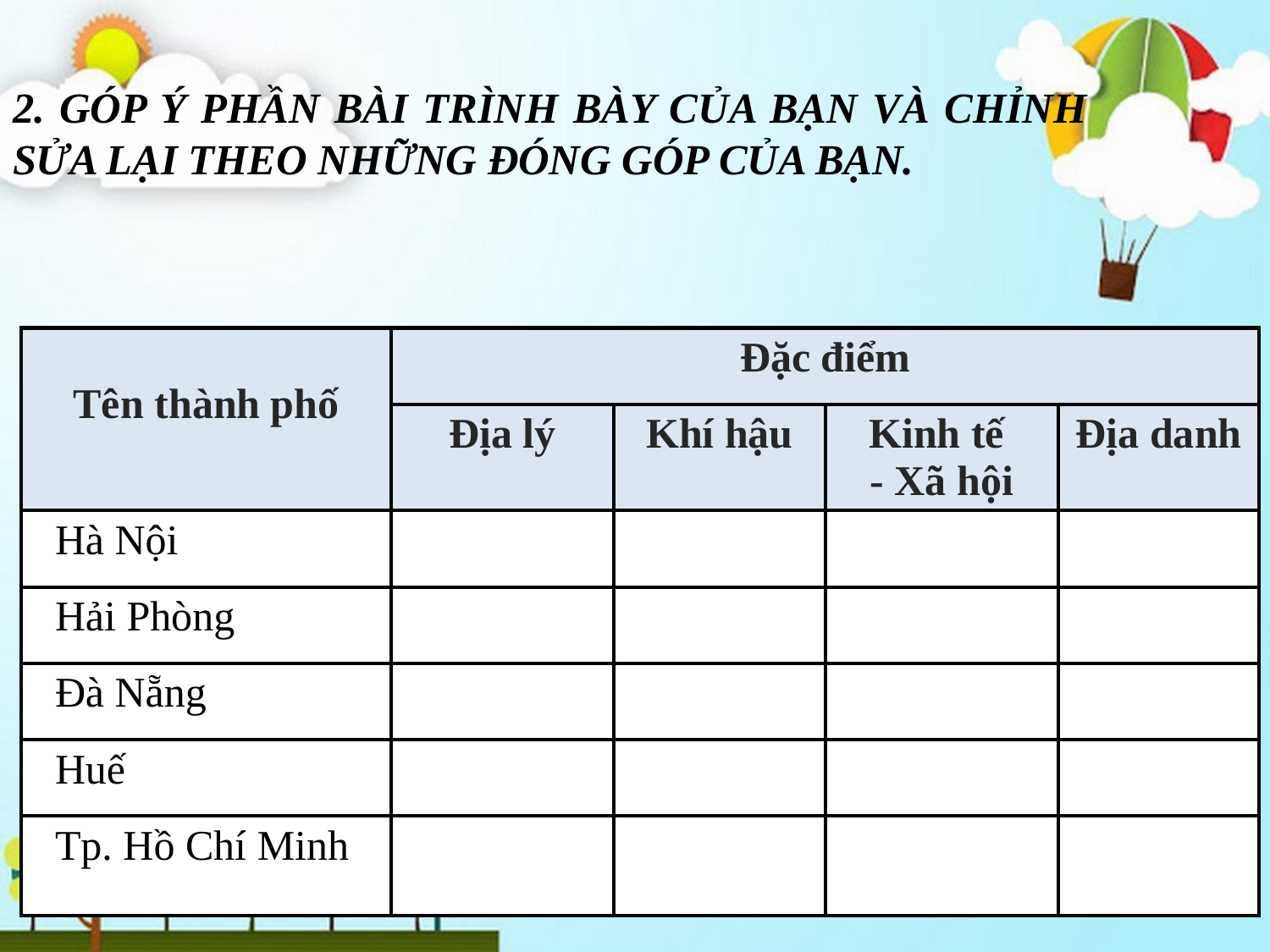

2. GÓP Ý PHẦN BÀI TRÌNH BÀY CỦA BẠN VÀ CHỈNH SỬA LẠI THEO NHỮNG ĐÓNG GÓP CỦA BẠN.
| Tên thành phố | Đặc điểm |  |  |  |
| --- | --- | --- | --- | --- |
|  | Địa lý | Khí hậu | Kinh tế - Xã hội | Địa danh |
| Hà Nội |  |  |  |  |
| Hải Phòng |  |  |  |  |
| Đà Nẵng |  |  |  |  |
| Huế |  |  |  |  |
| Tp. Hồ Chí Minh |  |  |  |  |